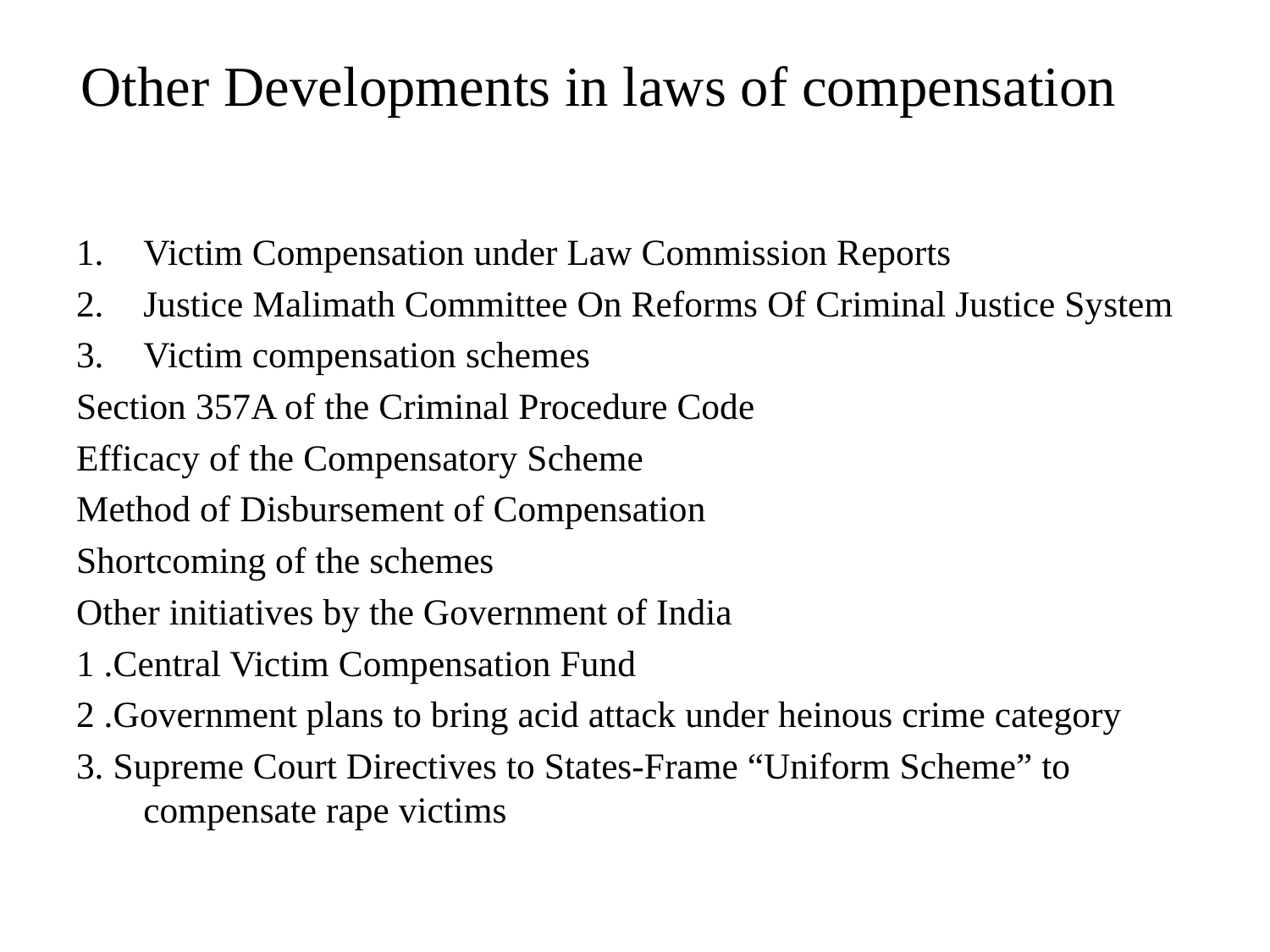

# Other Developments in laws of compensation
Victim Compensation under Law Commission Reports
Justice Malimath Committee On Reforms Of Criminal Justice System
Victim compensation schemes
Section 357A of the Criminal Procedure Code
Efficacy of the Compensatory Scheme
Method of Disbursement of Compensation
Shortcoming of the schemes
Other initiatives by the Government of India
1 .Central Victim Compensation Fund
2 .Government plans to bring acid attack under heinous crime category
3. Supreme Court Directives to States-Frame “Uniform Scheme” to compensate rape victims